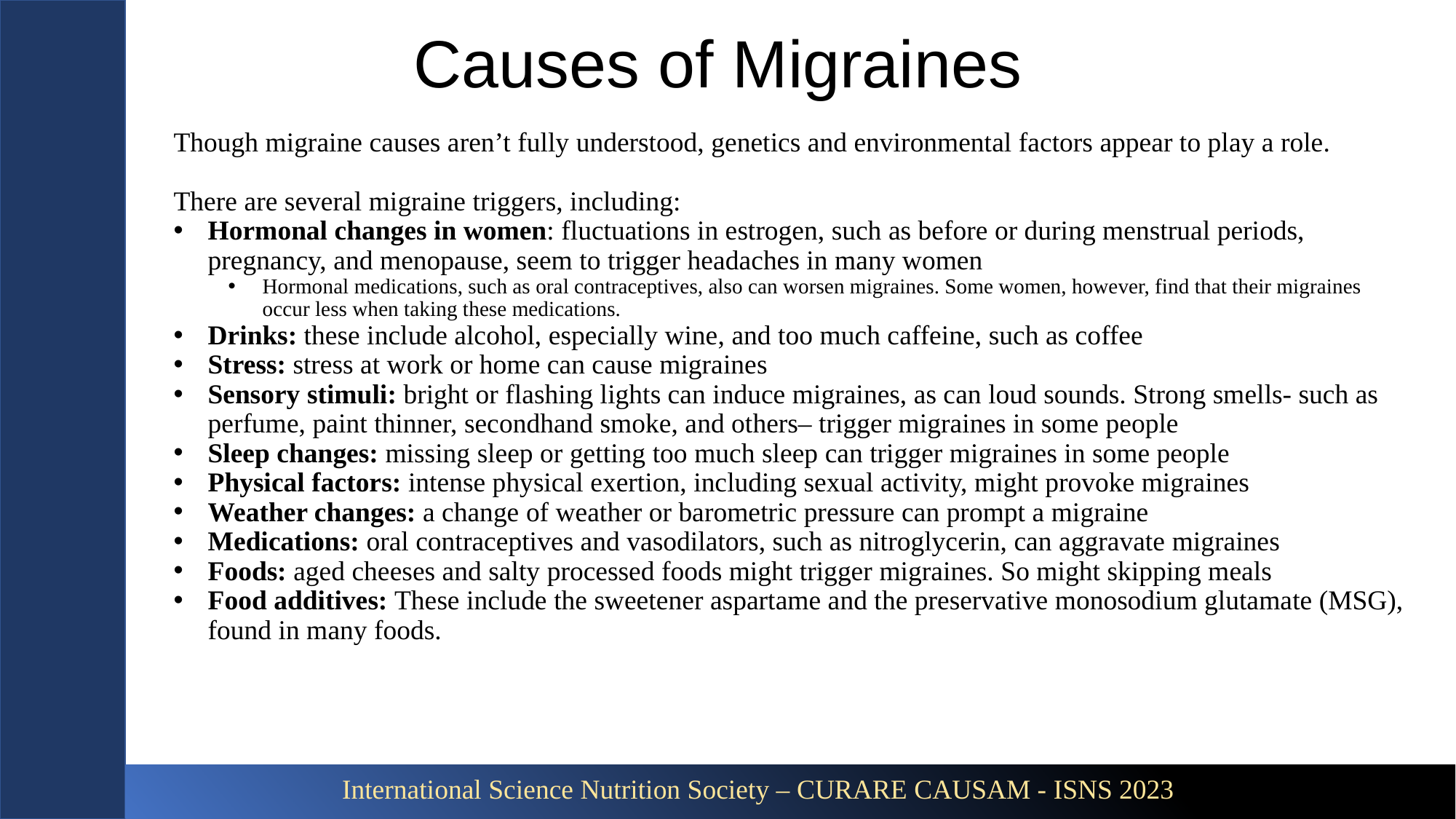

# Causes of Migraines
Though migraine causes aren’t fully understood, genetics and environmental factors appear to play a role.

There are several migraine triggers, including:
Hormonal changes in women: fluctuations in estrogen, such as before or during menstrual periods, pregnancy, and menopause, seem to trigger headaches in many women
Hormonal medications, such as oral contraceptives, also can worsen migraines. Some women, however, find that their migraines occur less when taking these medications.
Drinks: these include alcohol, especially wine, and too much caffeine, such as coffee
Stress: stress at work or home can cause migraines
Sensory stimuli: bright or flashing lights can induce migraines, as can loud sounds. Strong smells- such as perfume, paint thinner, secondhand smoke, and others– trigger migraines in some people
Sleep changes: missing sleep or getting too much sleep can trigger migraines in some people
Physical factors: intense physical exertion, including sexual activity, might provoke migraines
Weather changes: a change of weather or barometric pressure can prompt a migraine
Medications: oral contraceptives and vasodilators, such as nitroglycerin, can aggravate migraines
Foods: aged cheeses and salty processed foods might trigger migraines. So might skipping meals
Food additives: These include the sweetener aspartame and the preservative monosodium glutamate (MSG), found in many foods.

International Science Nutrition Society – CURARE CAUSAM - ISNS 2023